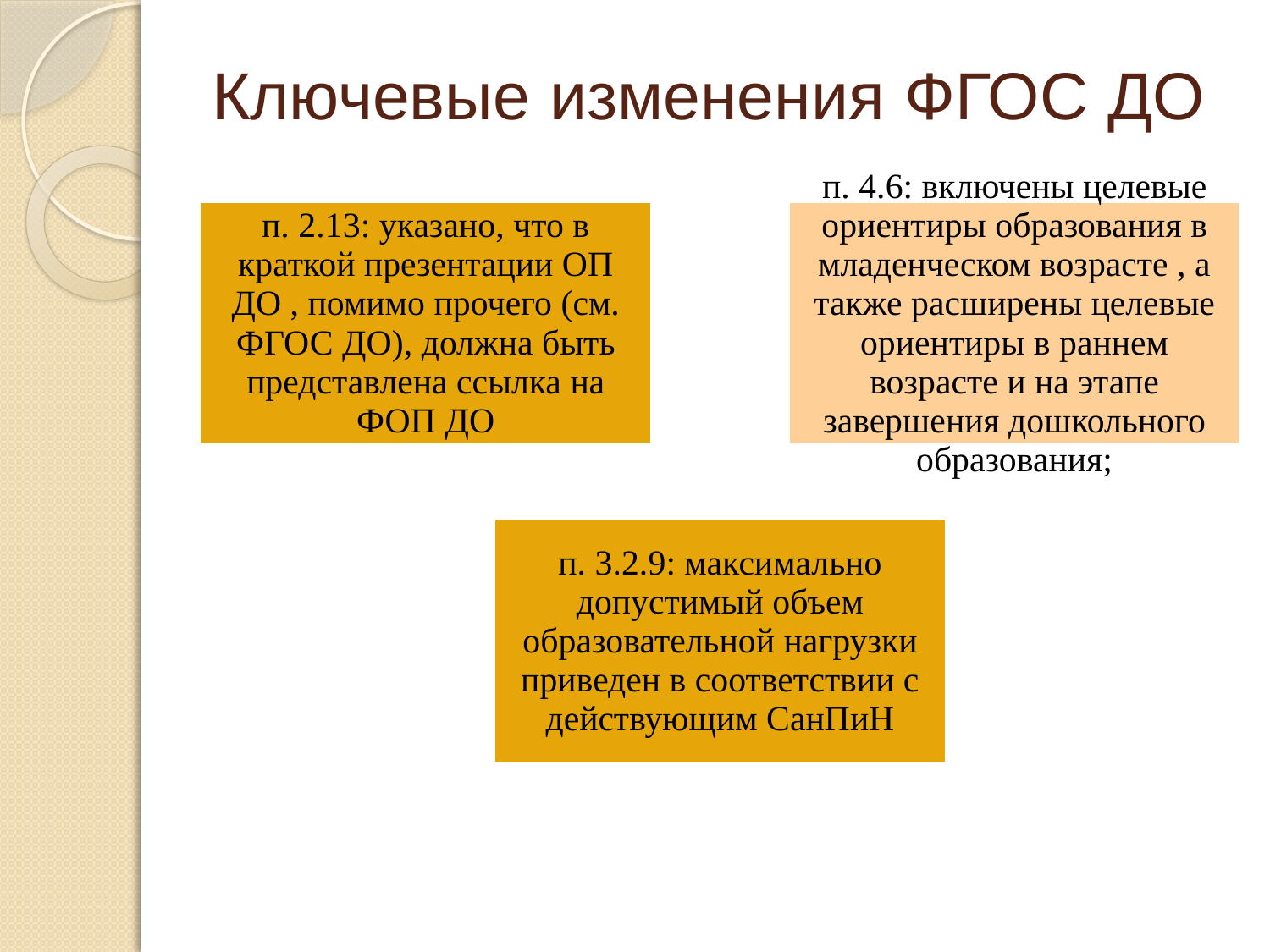

# Ключевые изменения ФГОС ДО
п. 2.13: указано, что в краткой презентации ОП ДО , помимо прочего (см. ФГОС ДО), должна быть представлена ссылка на ФОП ДО
п. 3.2.9: максимально допустимый объем образовательной нагрузки приведен в соответствии с действующим СанПиН
п. 4.6: включены целевые ориентиры образования в младенческом возрасте , а также расширены целевые ориентиры в раннем возрасте и на этапе завершения дошкольного образования;